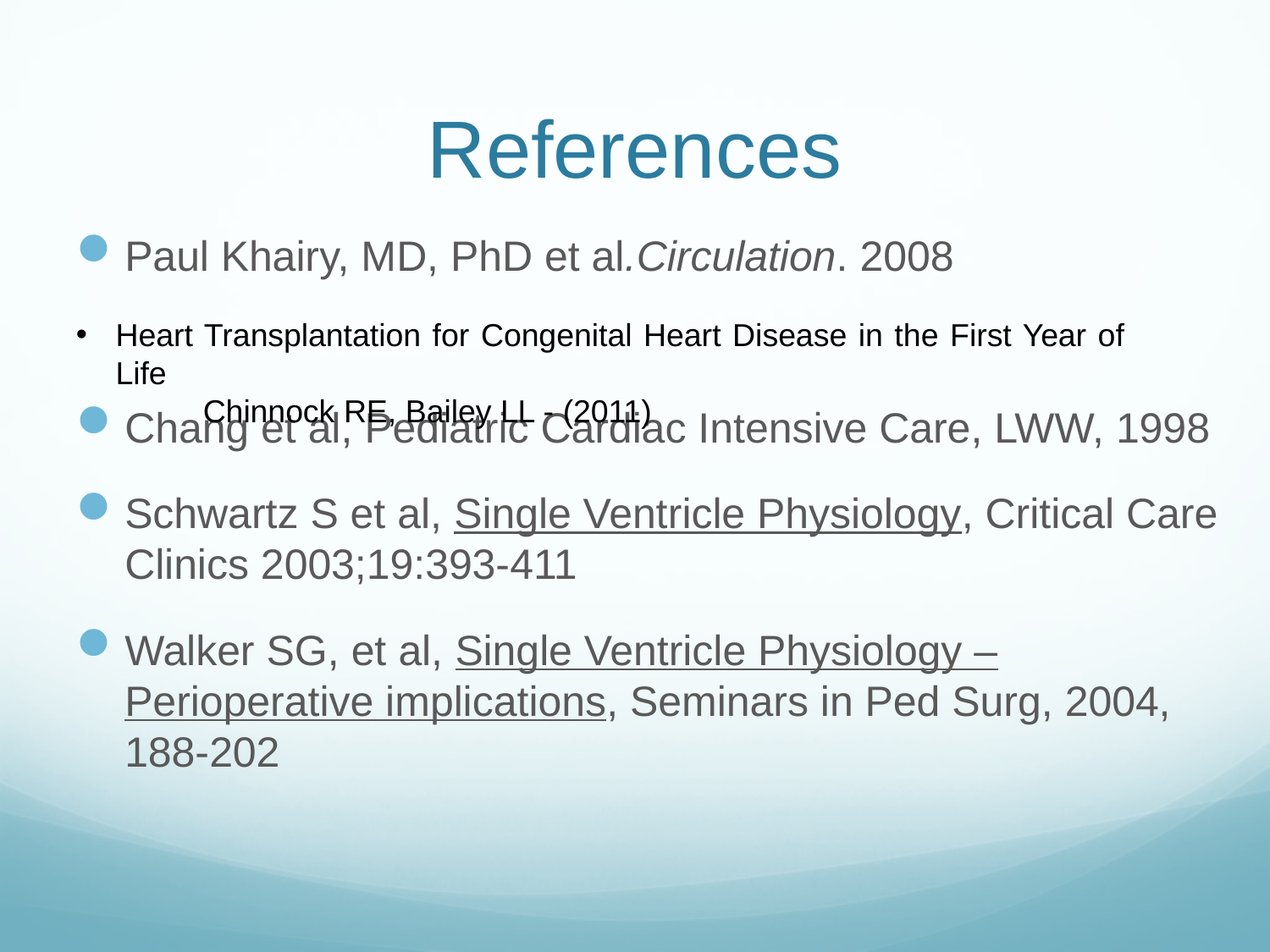

# References
Paul Khairy, MD, PhD et al.Circulation. 2008

Chang et al, Pediatric Cardiac Intensive Care, LWW, 1998
Schwartz S et al, Single Ventricle Physiology, Critical Care Clinics 2003;19:393-411
Walker SG, et al, Single Ventricle Physiology – Perioperative implications, Seminars in Ped Surg, 2004, 188-202

Heart Transplantation for Congenital Heart Disease in the First Year of Life
	Chinnock RE, Bailey LL - (2011)